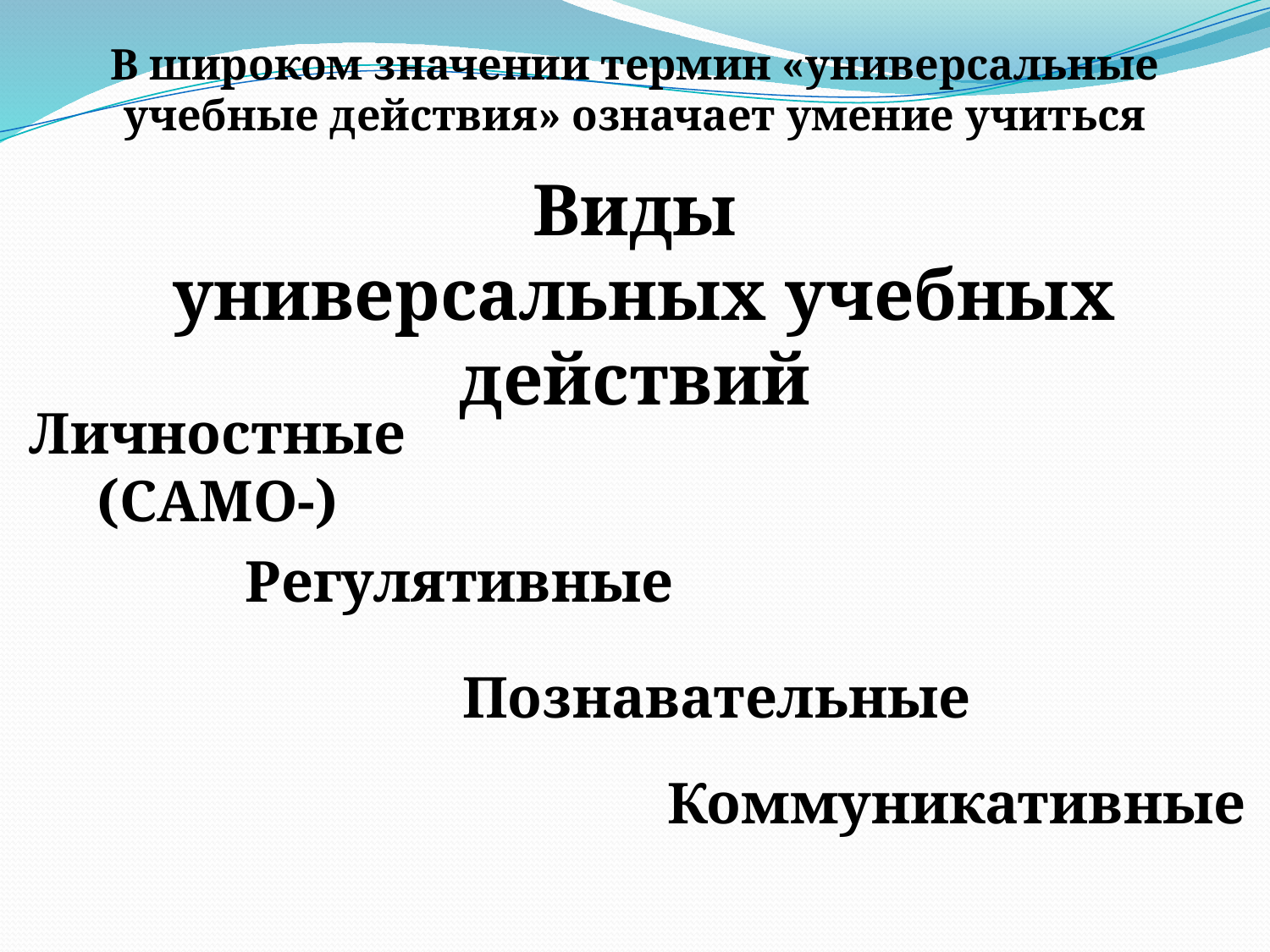

В широком значении термин «универсальные учебные действия» означает умение учиться
Виды
 универсальных учебных действий
Личностные
(САМО-)
Регулятивные
Познавательные
Коммуникативные